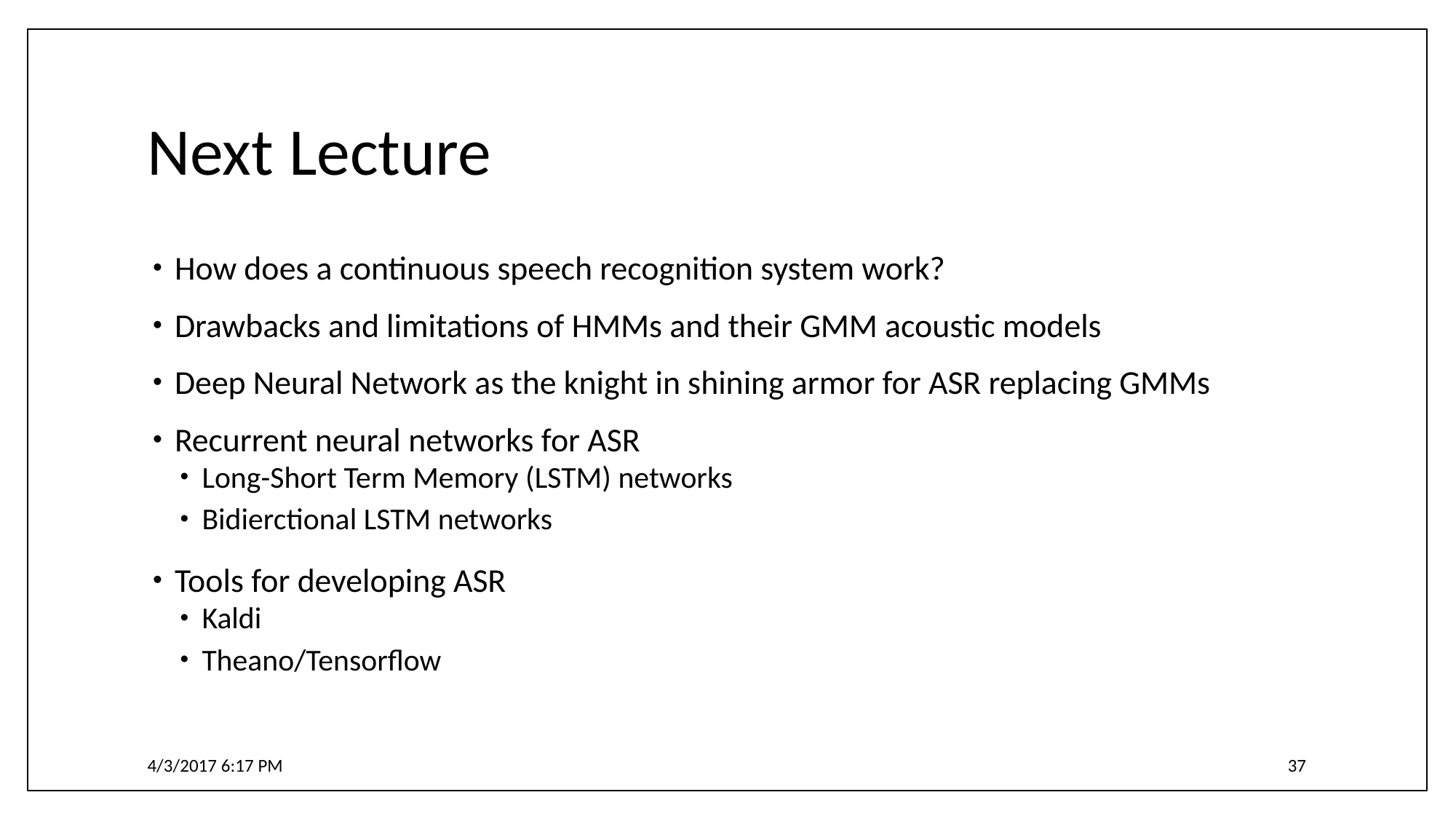

# Next Lecture
How does a continuous speech recognition system work?
Drawbacks and limitations of HMMs and their GMM acoustic models
Deep Neural Network as the knight in shining armor for ASR replacing GMMs
Recurrent neural networks for ASR
Long-Short Term Memory (LSTM) networks
Bidierctional LSTM networks
Tools for developing ASR
Kaldi
Theano/Tensorflow
4/3/2017 6:17 PM
37